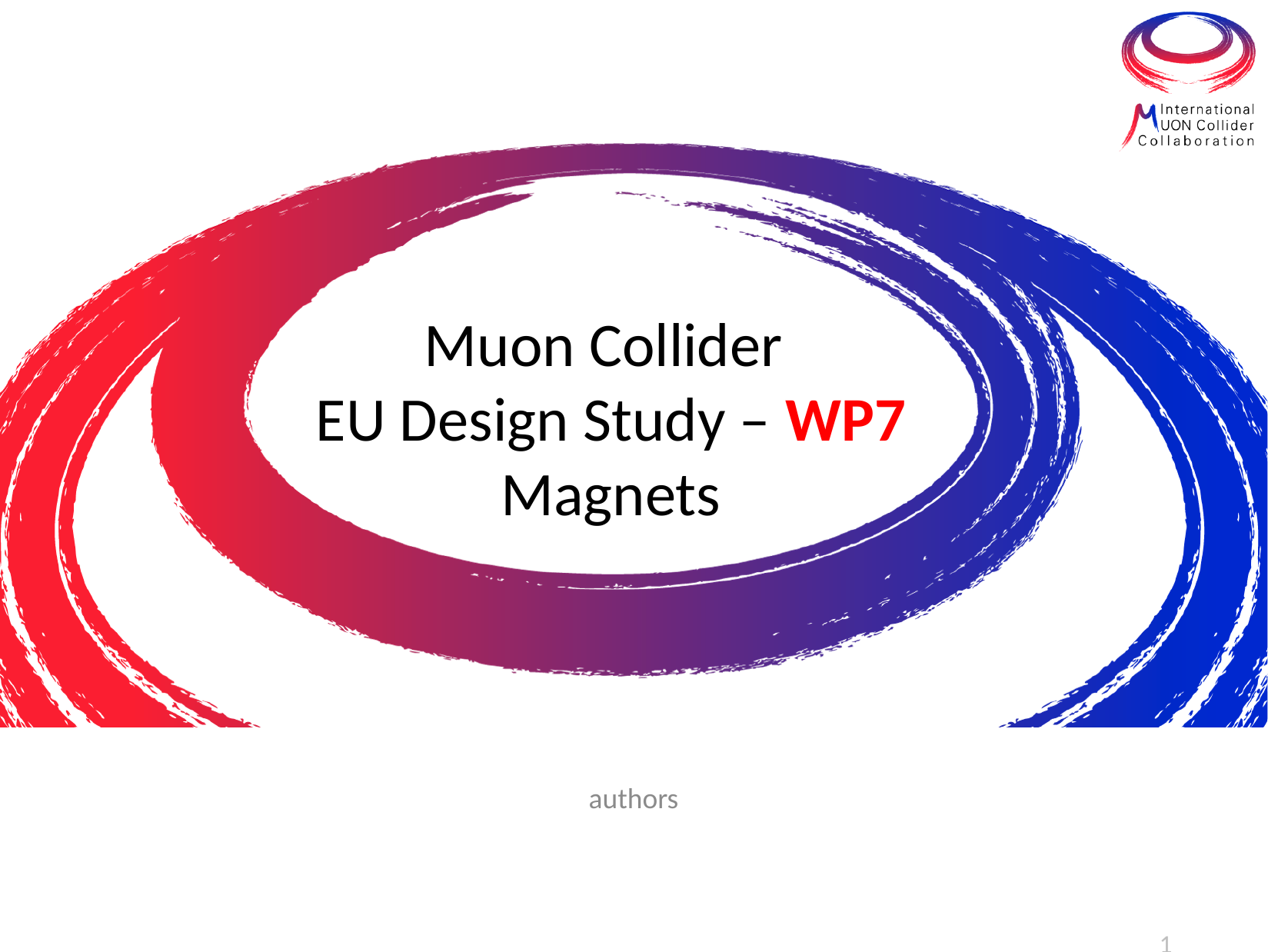

# Muon Collider EU Design Study – WP7 Magnets
authors

1